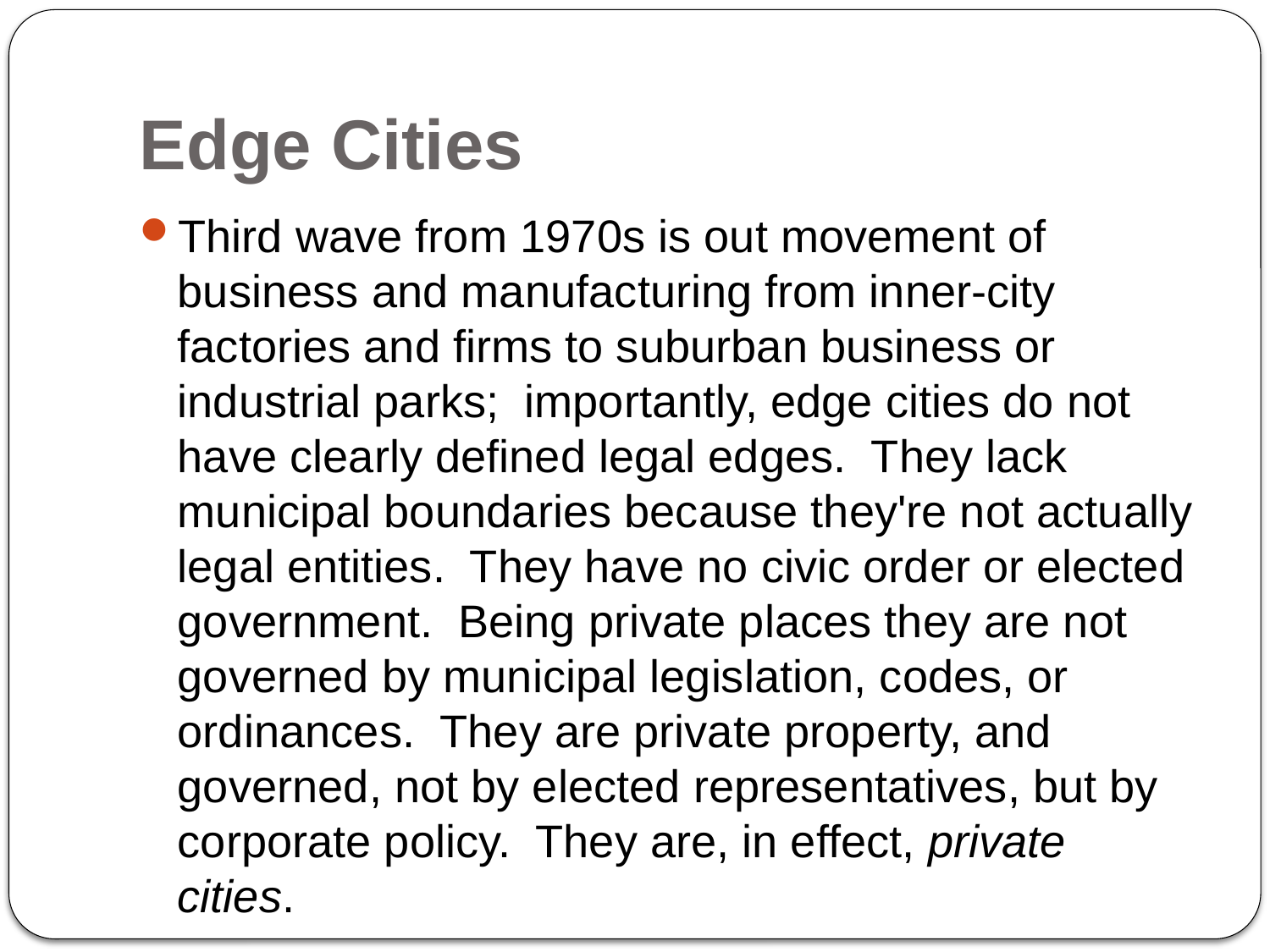

# Edge Cities
Third wave from 1970s is out movement of business and manufacturing from inner-city factories and firms to suburban business or industrial parks;  importantly, edge cities do not have clearly defined legal edges.  They lack municipal boundaries because they're not actually legal entities.  They have no civic order or elected government.  Being private places they are not governed by municipal legislation, codes, or ordinances.  They are private property, and governed, not by elected representatives, but by corporate policy.  They are, in effect, private cities.